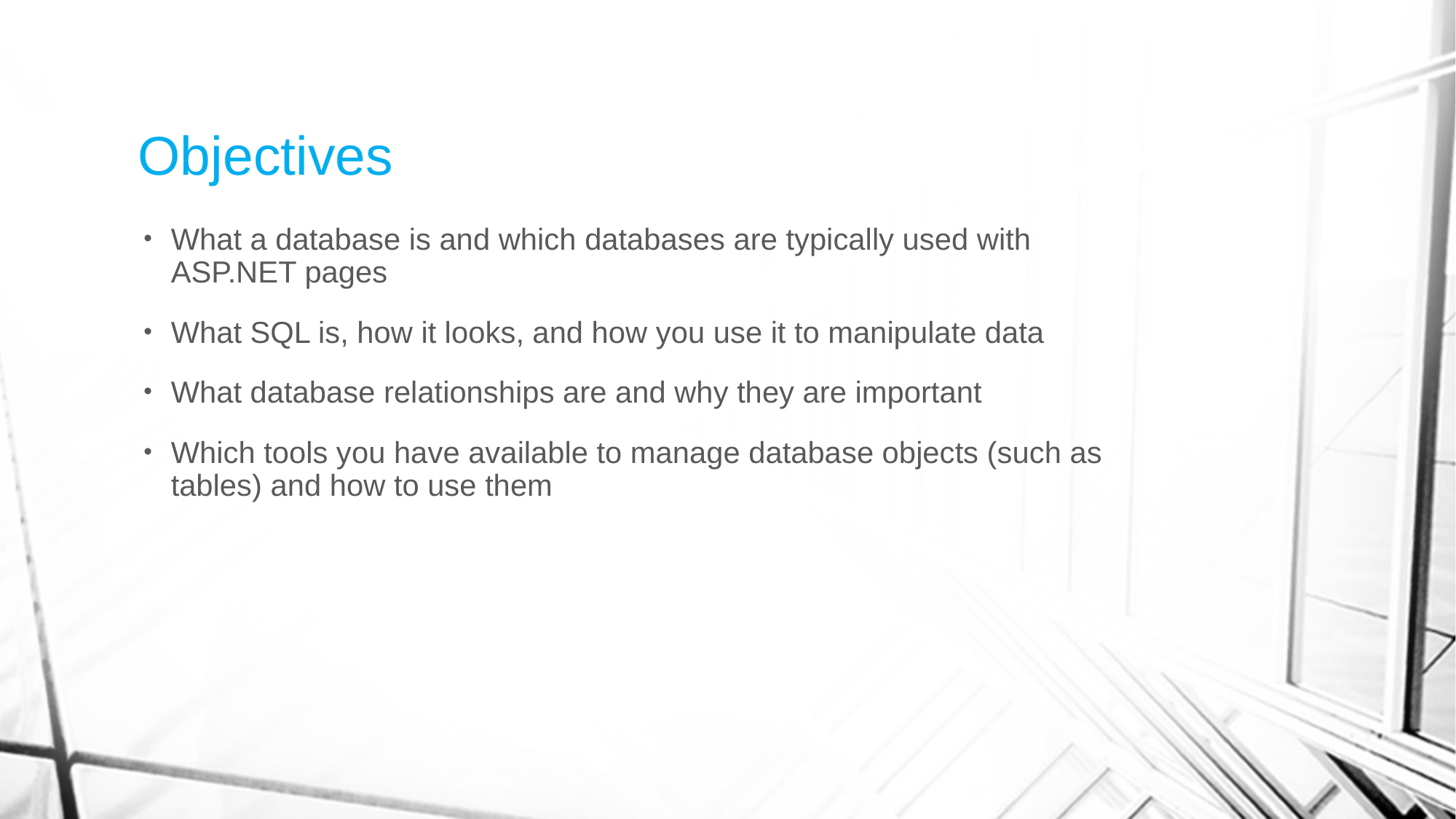

# Objectives
What a database is and which databases are typically used with ASP.NET pages
What SQL is, how it looks, and how you use it to manipulate data
What database relationships are and why they are important
Which tools you have available to manage database objects (such as tables) and how to use them